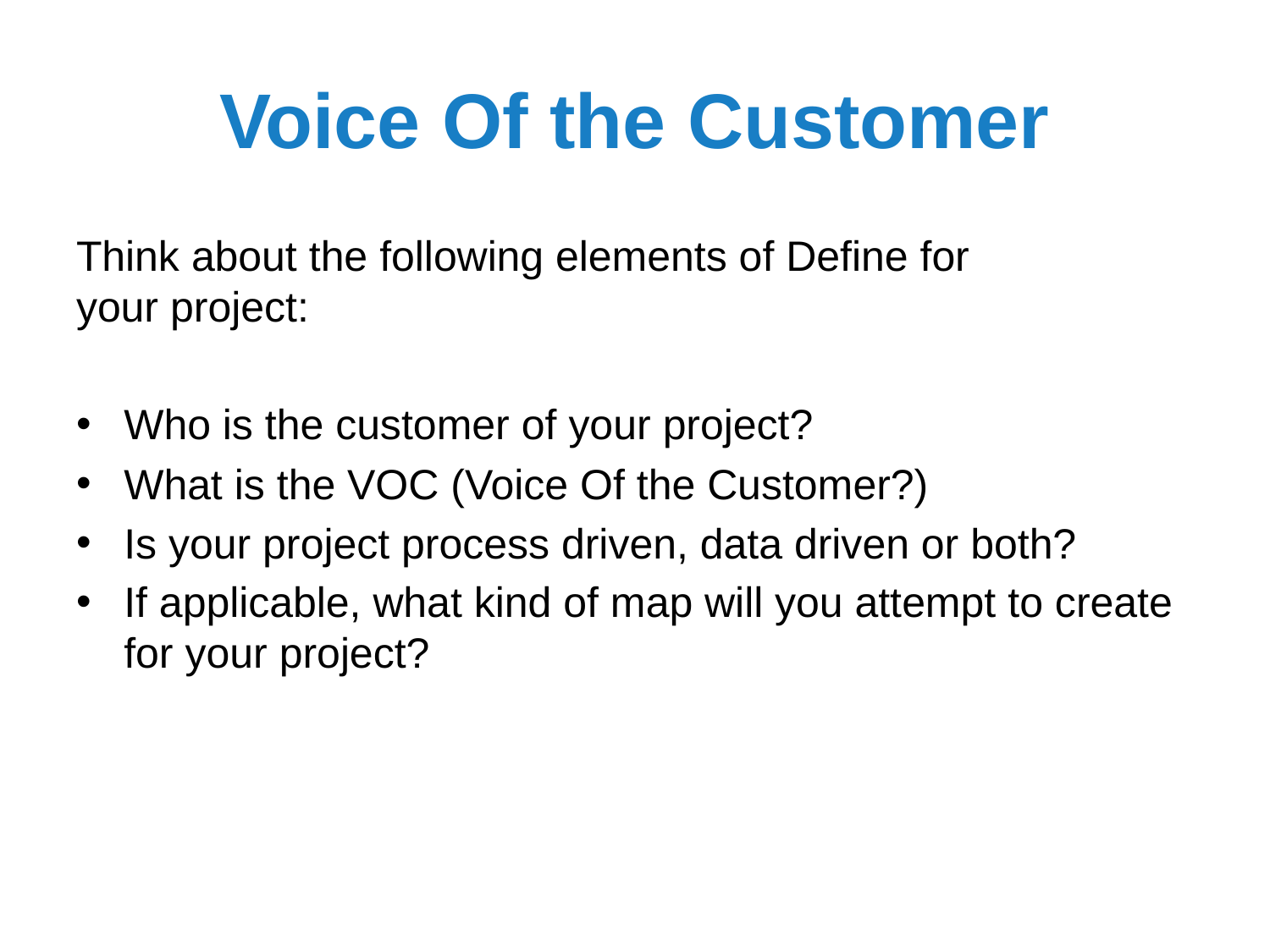

# Voice Of the Customer
Think about the following elements of Define for
your project:

Who is the customer of your project?
What is the VOC (Voice Of the Customer?)
Is your project process driven, data driven or both?
If applicable, what kind of map will you attempt to create for your project?